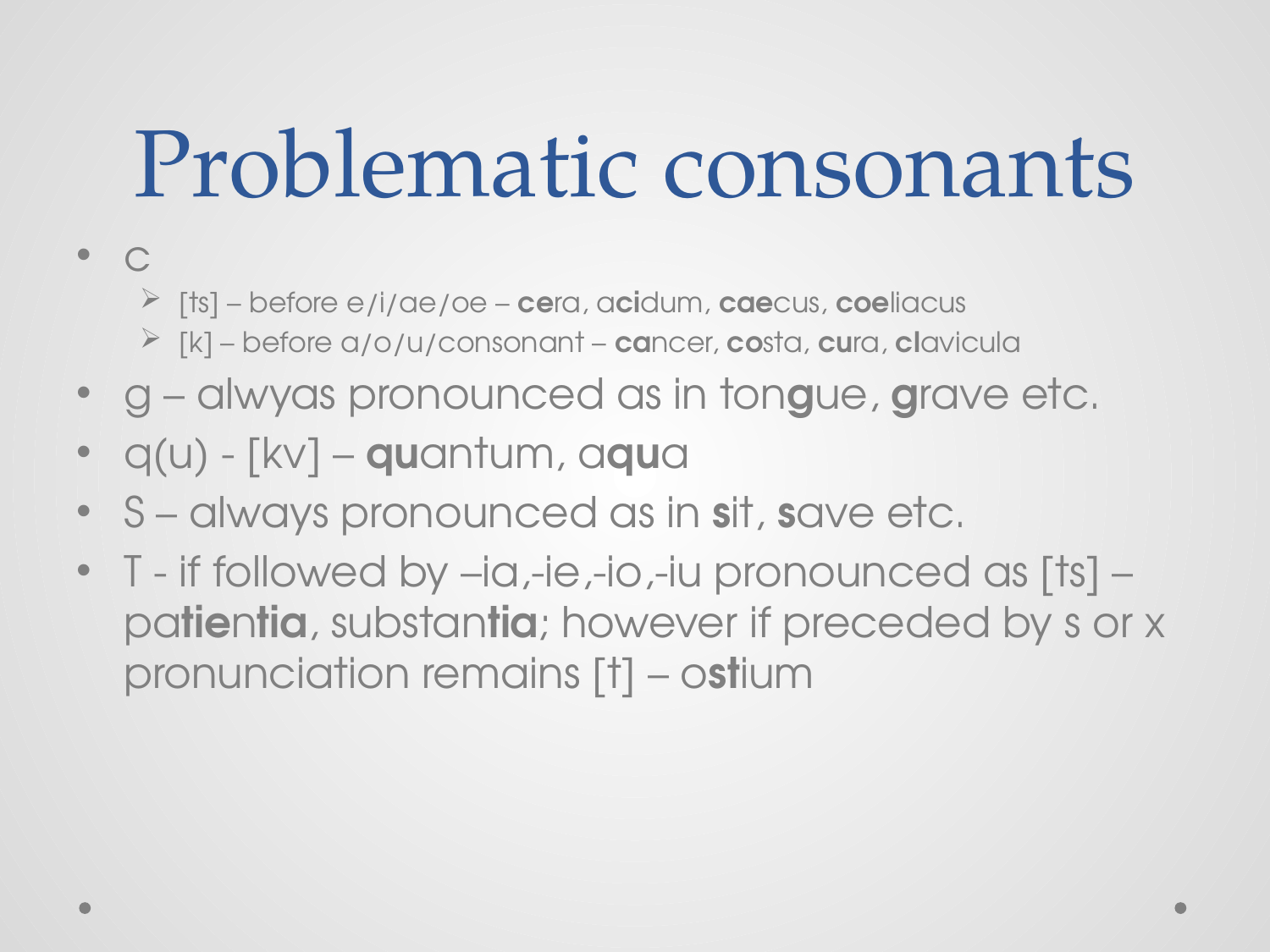

# Problematic consonants
c
[ts] – before e/i/ae/oe – cera, acidum, caecus, coeliacus
[k] – before a/o/u/consonant – cancer, costa, cura, clavicula
g – alwyas pronounced as in tongue, grave etc.
q(u) - [kv] – quantum, aqua
S – always pronounced as in sit, save etc.
T - if followed by –ia,-ie,-io,-iu pronounced as [ts] – patientia, substantia; however if preceded by s or x pronunciation remains [t] – ostium